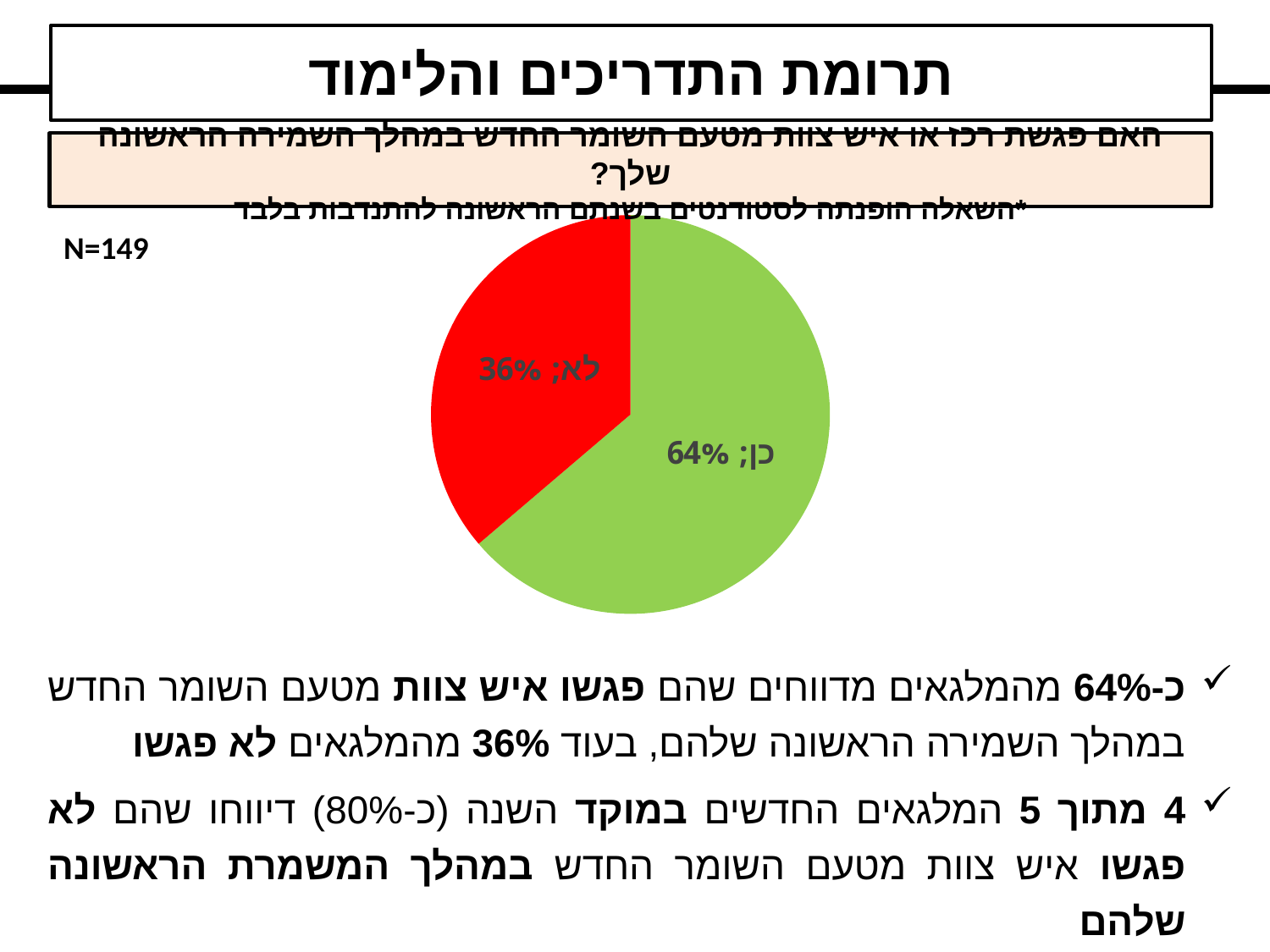

תרומת התדריכים והלימוד

# האם פגשת רכז או איש צוות מטעם השומר החדש במהלך השמירה הראשונה שלך? *השאלה הופנתה לסטודנטים בשנתם הראשונה להתנדבות בלבד

### Chart

| Category | האם פגשת איש צוות מטעם השומר החדש במהלך השמירה הראשונה שלך |
|---|---|
| כן | 0.6375838926174496 |
| לא | 0.3624161073825503 |
N=149
כ-64% מהמלגאים מדווחים שהם פגשו איש צוות מטעם השומר החדש במהלך השמירה הראשונה שלהם, בעוד 36% מהמלגאים לא פגשו
4 מתוך 5 המלגאים החדשים במוקד השנה (כ-80%) דיווחו שהם לא פגשו איש צוות מטעם השומר החדש במהלך המשמרת הראשונה שלהם